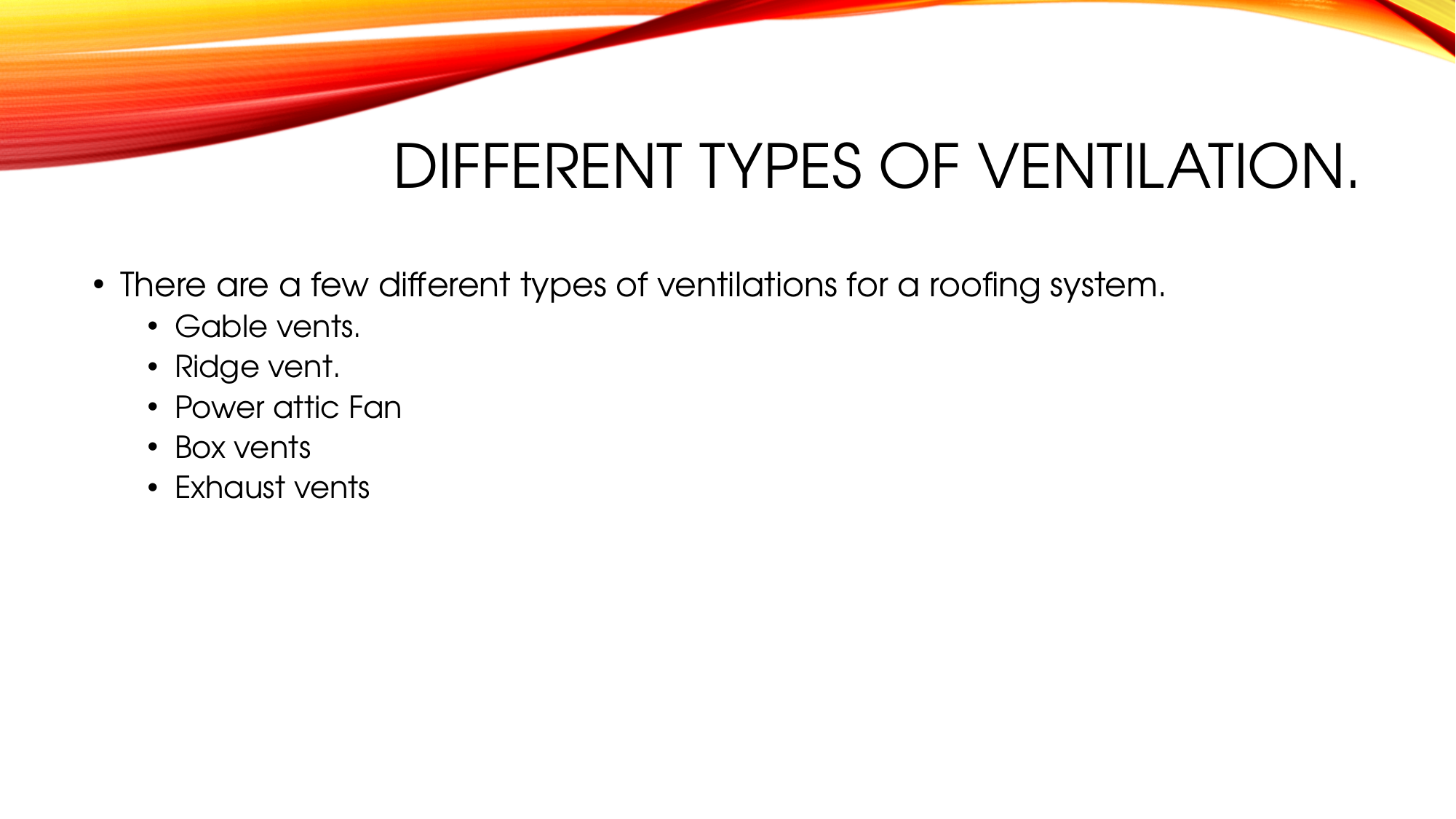

# Different types of ventilation.
There are a few different types of ventilations for a roofing system.
Gable vents.
Ridge vent.
Power attic Fan
Box vents
Exhaust vents